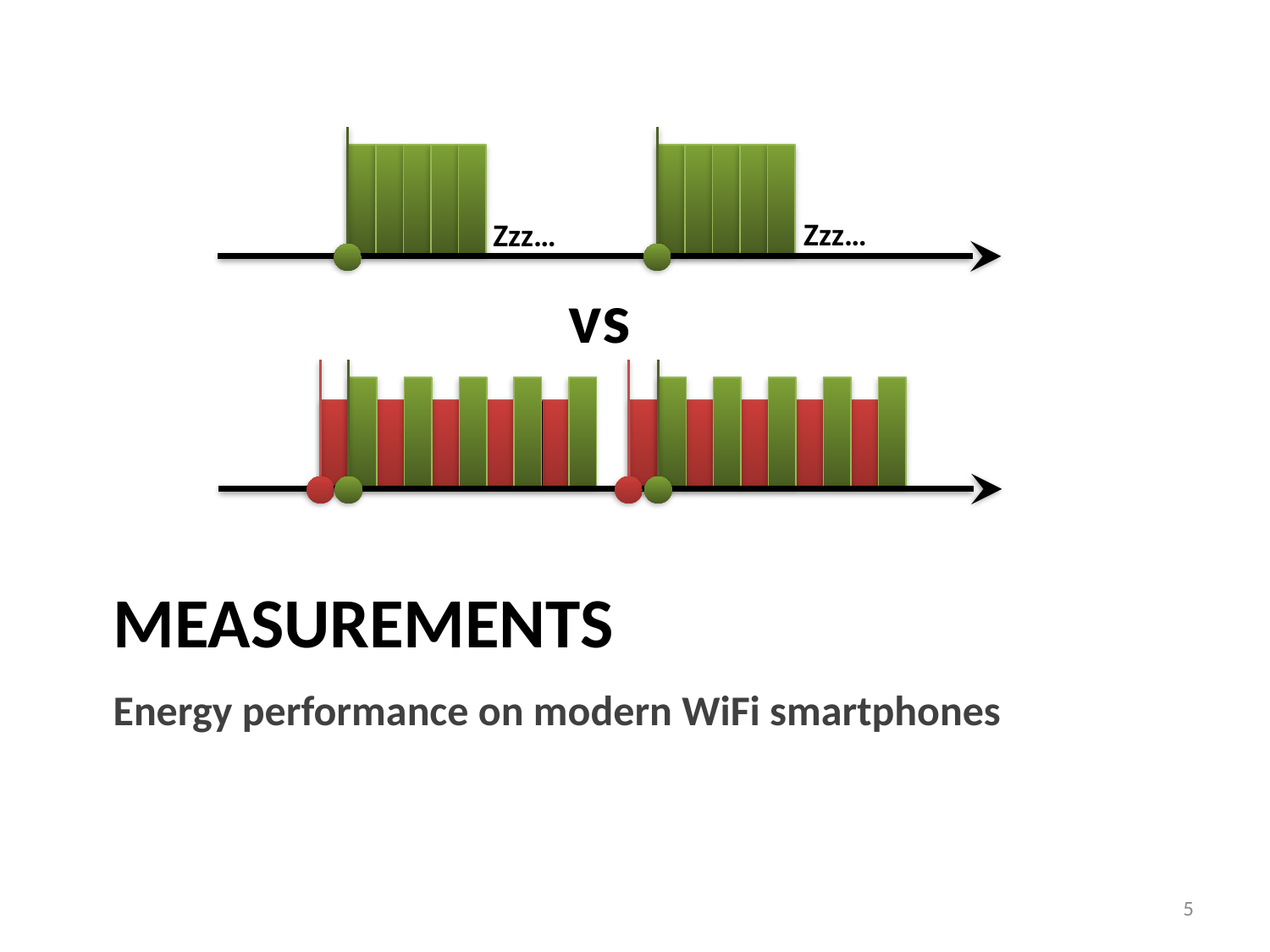

Zzz…
Zzz…
vs

# Measurements
Energy performance on modern WiFi smartphones
5